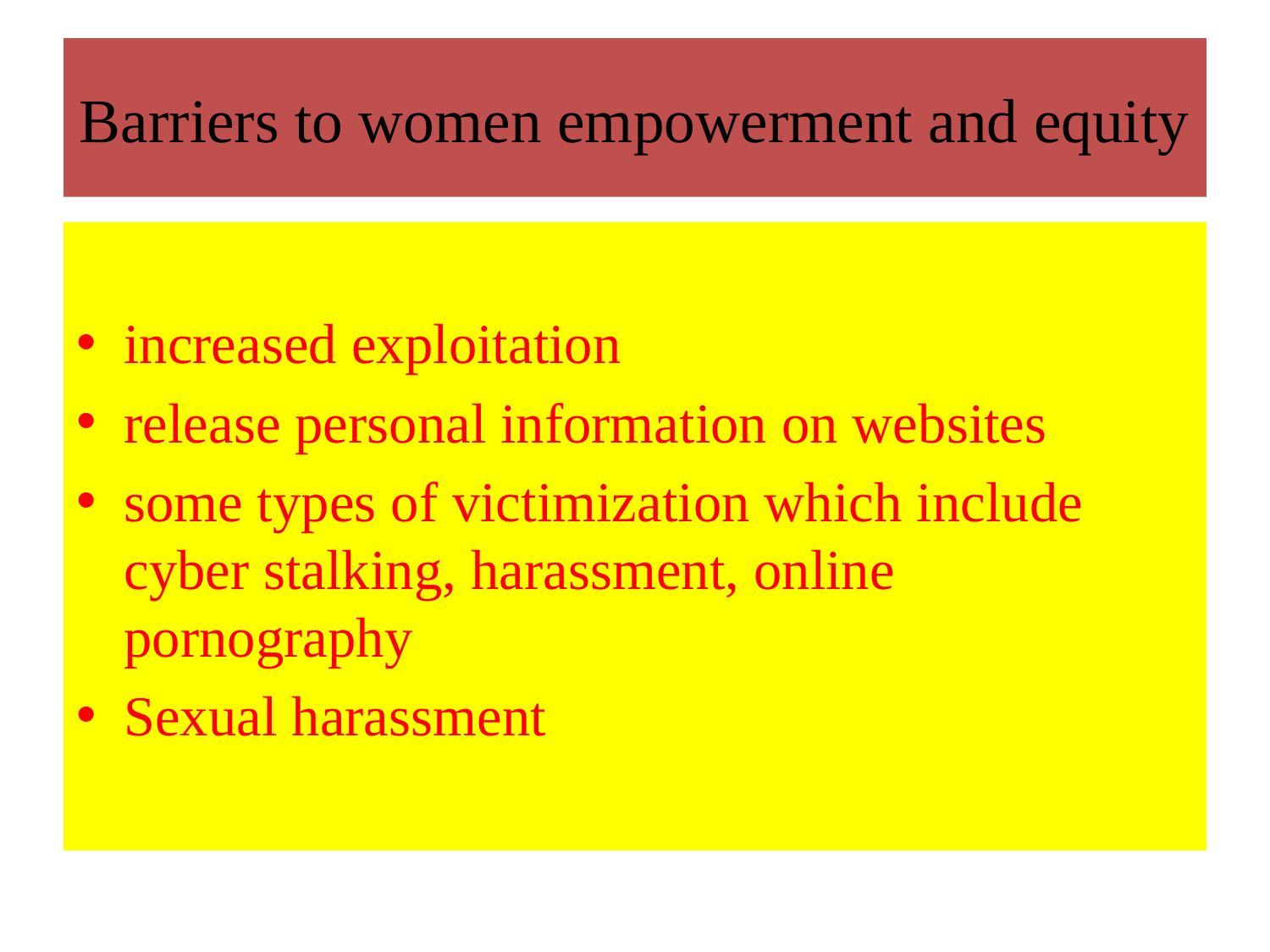

# Barriers to women empowerment and equity

increased exploitation
release personal information on websites
some types of victimization which include cyber stalking, harassment, online pornography
Sexual harassment